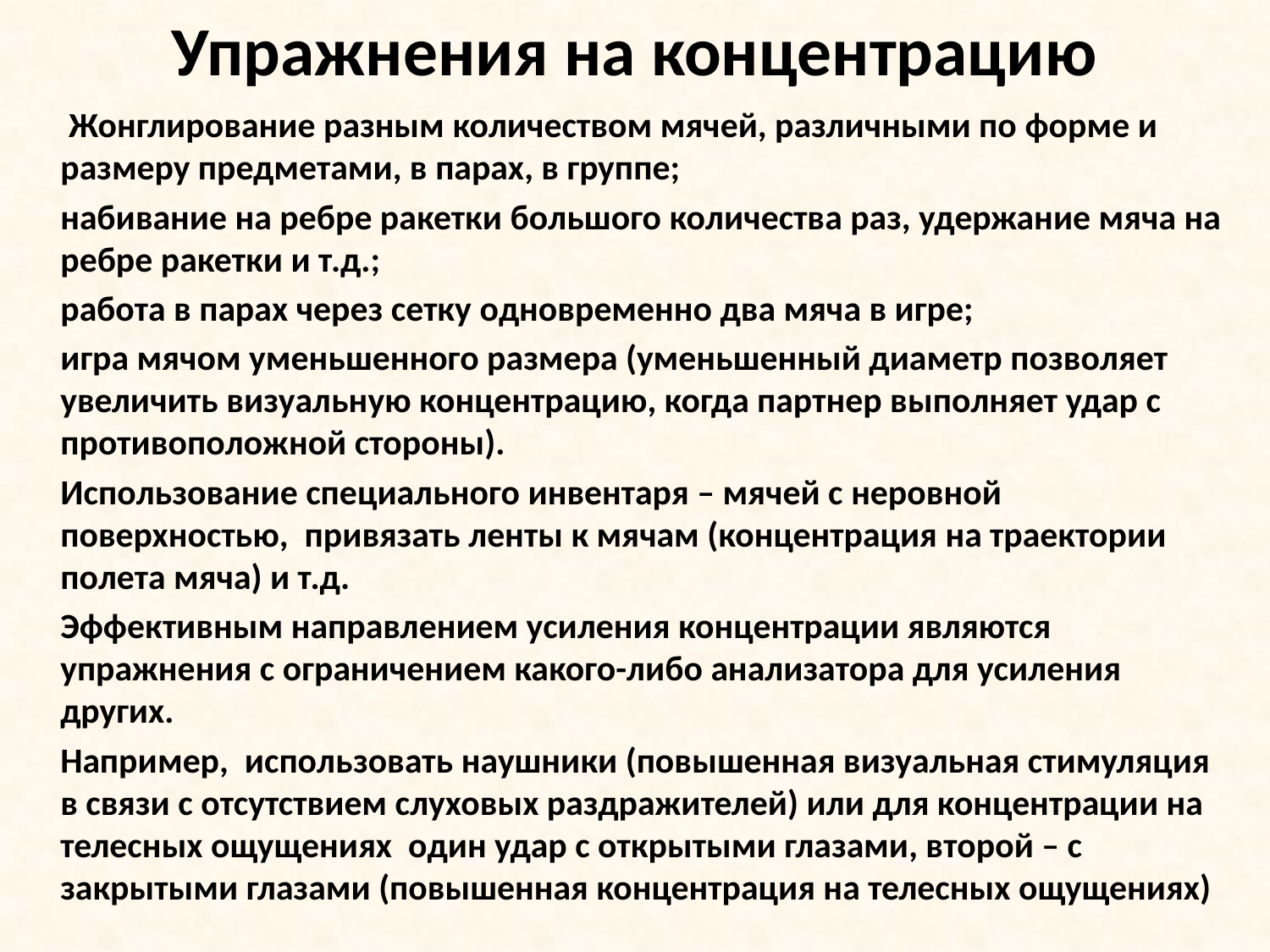

# Упражнения на концентрацию
       Жонглирование разным количеством мячей, различными по форме и размеру предметами, в парах, в группе;
	набивание на ребре ракетки большого количества раз, удержание мяча на ребре ракетки и т.д.;
	работа в парах через сетку одновременно два мяча в игре;
	игра мячом уменьшенного размера (уменьшенный диаметр позволяет увеличить визуальную концентрацию, когда партнер выполняет удар с противоположной стороны).
	Использование специального инвентаря – мячей с неровной поверхностью,  привязать ленты к мячам (концентрация на траектории полета мяча) и т.д.
	Эффективным направлением усиления концентрации являются упражнения с ограничением какого-либо анализатора для усиления других.
	Например,  использовать наушники (повышенная визуальная стимуляция в связи с отсутствием слуховых раздражителей) или для концентрации на телесных ощущениях  один удар с открытыми глазами, второй – с закрытыми глазами (повышенная концентрация на телесных ощущениях)